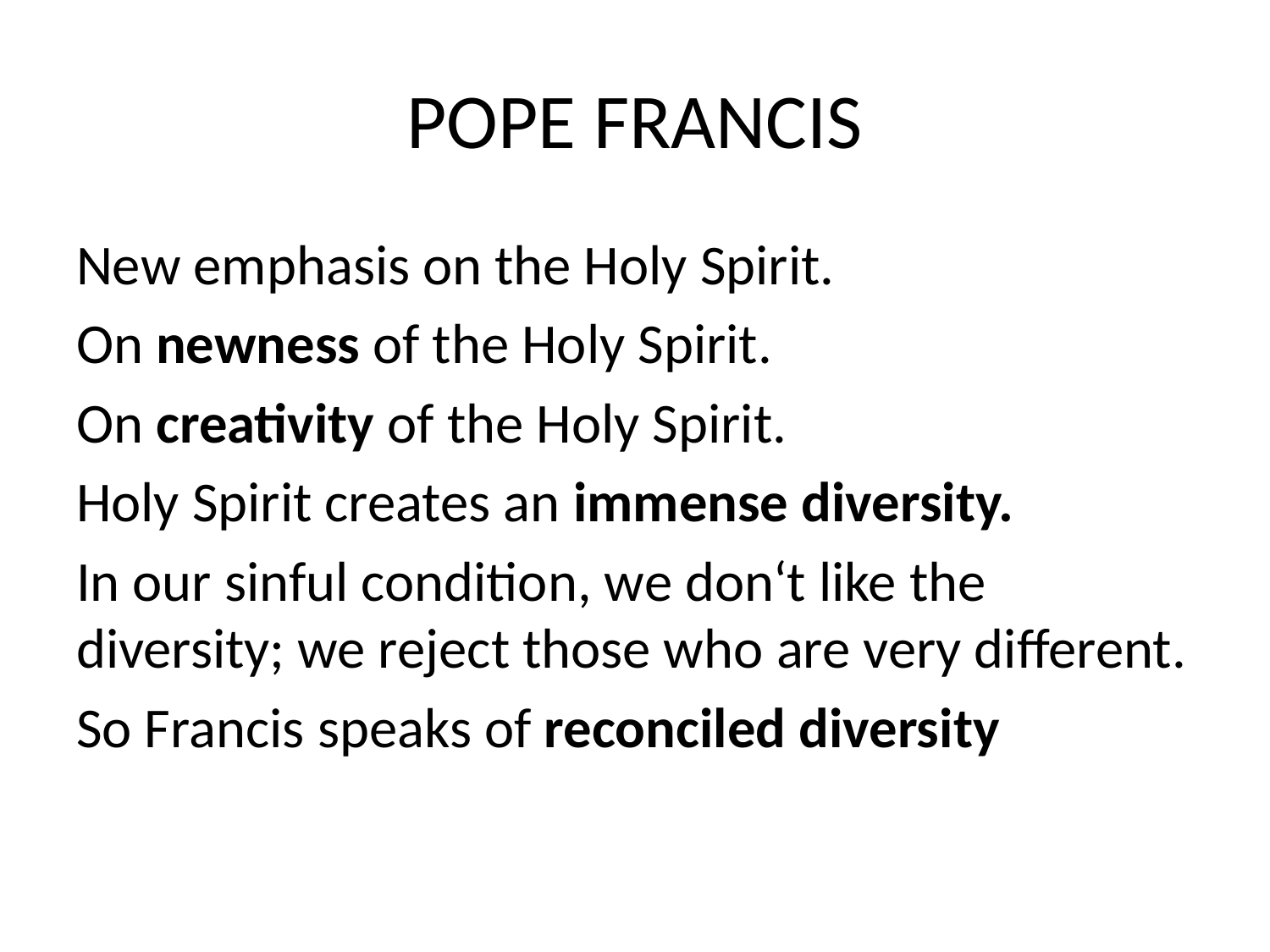

# POPE FRANCIS
New emphasis on the Holy Spirit.
On newness of the Holy Spirit.
On creativity of the Holy Spirit.
Holy Spirit creates an immense diversity.
In our sinful condition, we don‘t like the diversity; we reject those who are very different.
So Francis speaks of reconciled diversity